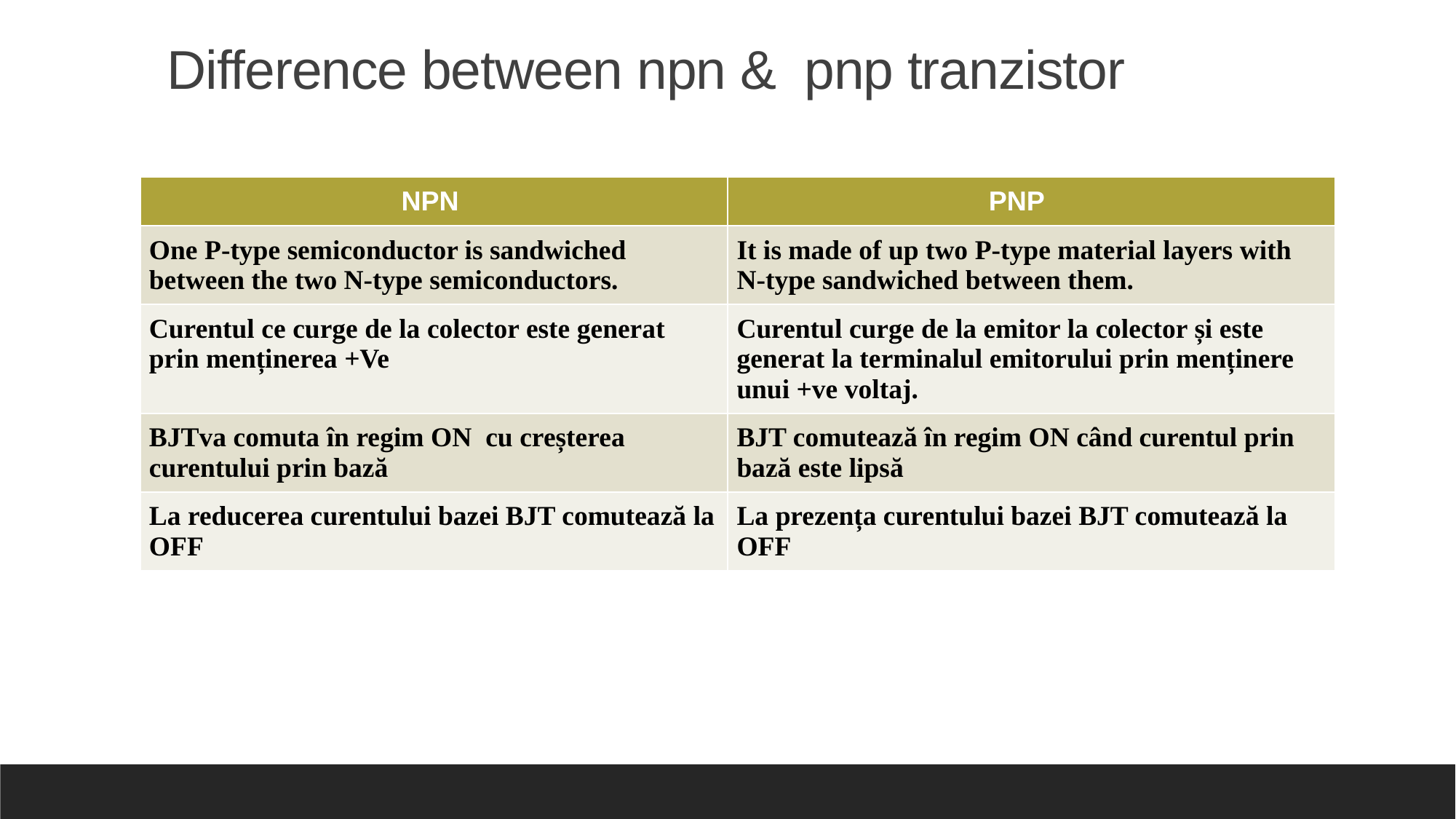

# Difference between npn &  pnp tranzistor
| NPN | PNP |
| --- | --- |
| One P-type semiconductor is sandwiched between the two N-type semiconductors. | It is made of up two P-type material layers with N-type sandwiched between them. |
| Curentul ce curge de la colector este generat prin menținerea +Ve | Curentul curge de la emitor la colector și este generat la terminalul emitorului prin menținere unui +ve voltaj. |
| BJTva comuta în regim ON cu creșterea curentului prin bază | BJT comutează în regim ON când curentul prin bază este lipsă |
| La reducerea curentului bazei BJT comutează la OFF | La prezența curentului bazei BJT comutează la OFF |